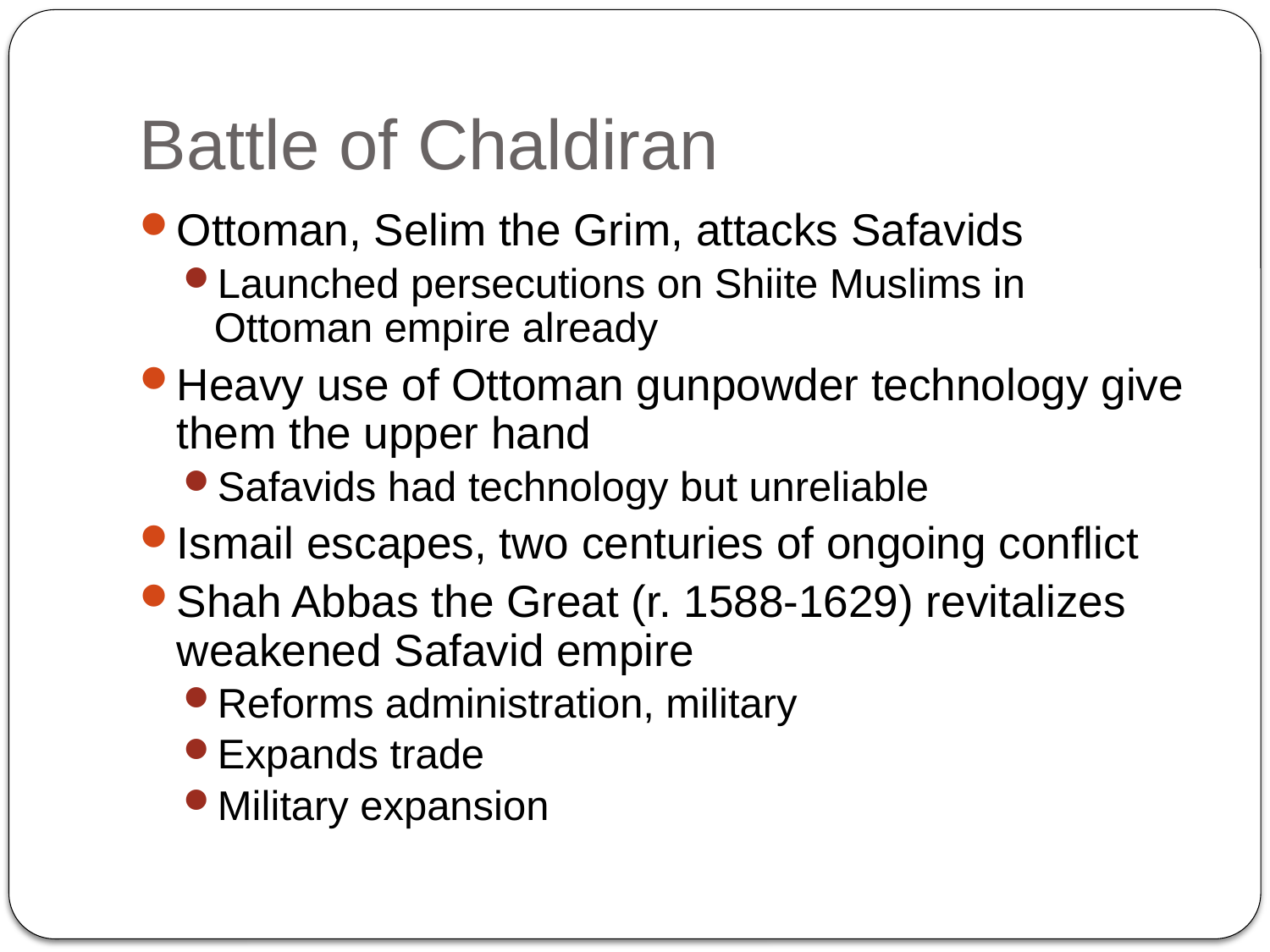

# Battle of Chaldiran
Ottoman, Selim the Grim, attacks Safavids
Launched persecutions on Shiite Muslims in Ottoman empire already
Heavy use of Ottoman gunpowder technology give them the upper hand
Safavids had technology but unreliable
Ismail escapes, two centuries of ongoing conflict
Shah Abbas the Great (r. 1588-1629) revitalizes weakened Safavid empire
Reforms administration, military
Expands trade
Military expansion